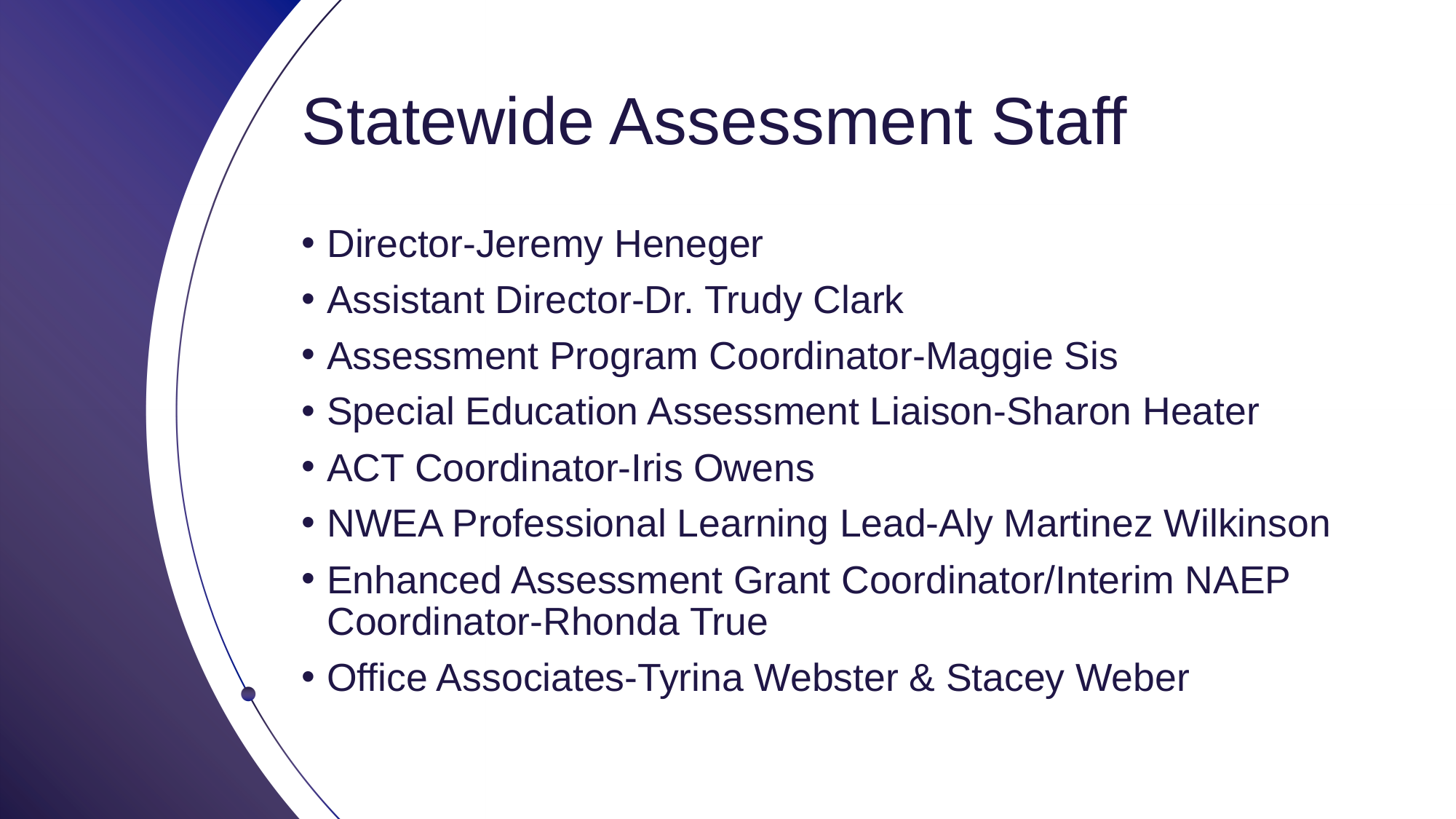

# Statewide Assessment Staff
Director-Jeremy Heneger
Assistant Director-Dr. Trudy Clark
Assessment Program Coordinator-Maggie Sis
Special Education Assessment Liaison-Sharon Heater
ACT Coordinator-Iris Owens
NWEA Professional Learning Lead-Aly Martinez Wilkinson
Enhanced Assessment Grant Coordinator/Interim NAEP Coordinator-Rhonda True
Office Associates-Tyrina Webster & Stacey Weber